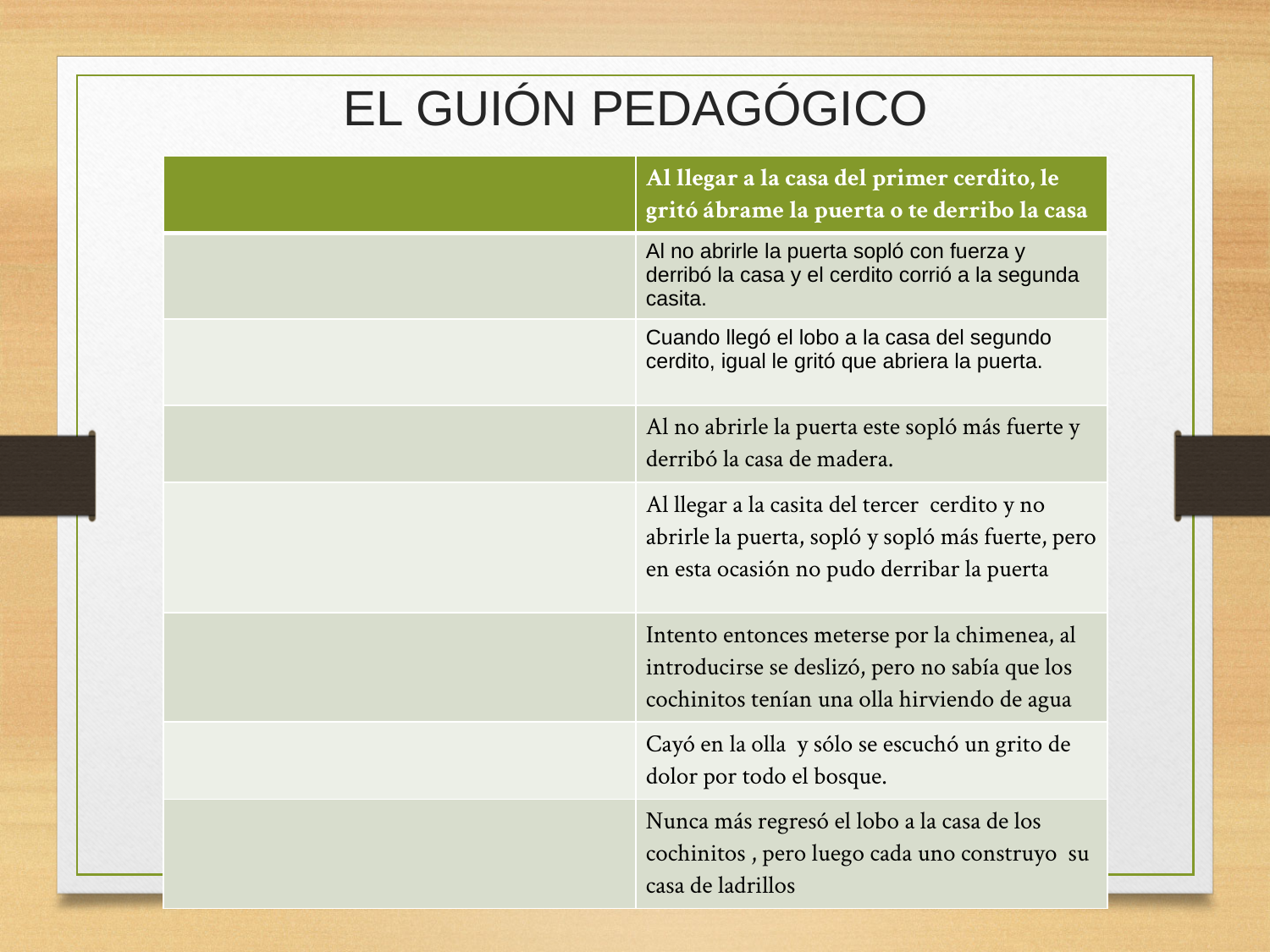

# EL GUIÓN PEDAGÓGICO
|  | Al llegar a la casa del primer cerdito, le gritó ábrame la puerta o te derribo la casa |
| --- | --- |
|  | Al no abrirle la puerta sopló con fuerza y derribó la casa y el cerdito corrió a la segunda casita. |
|  | Cuando llegó el lobo a la casa del segundo cerdito, igual le gritó que abriera la puerta. |
|  | Al no abrirle la puerta este sopló más fuerte y derribó la casa de madera. |
|  | Al llegar a la casita del tercer cerdito y no abrirle la puerta, sopló y sopló más fuerte, pero en esta ocasión no pudo derribar la puerta |
|  | Intento entonces meterse por la chimenea, al introducirse se deslizó, pero no sabía que los cochinitos tenían una olla hirviendo de agua |
|  | Cayó en la olla y sólo se escuchó un grito de dolor por todo el bosque. |
|  | Nunca más regresó el lobo a la casa de los cochinitos , pero luego cada uno construyo su casa de ladrillos |